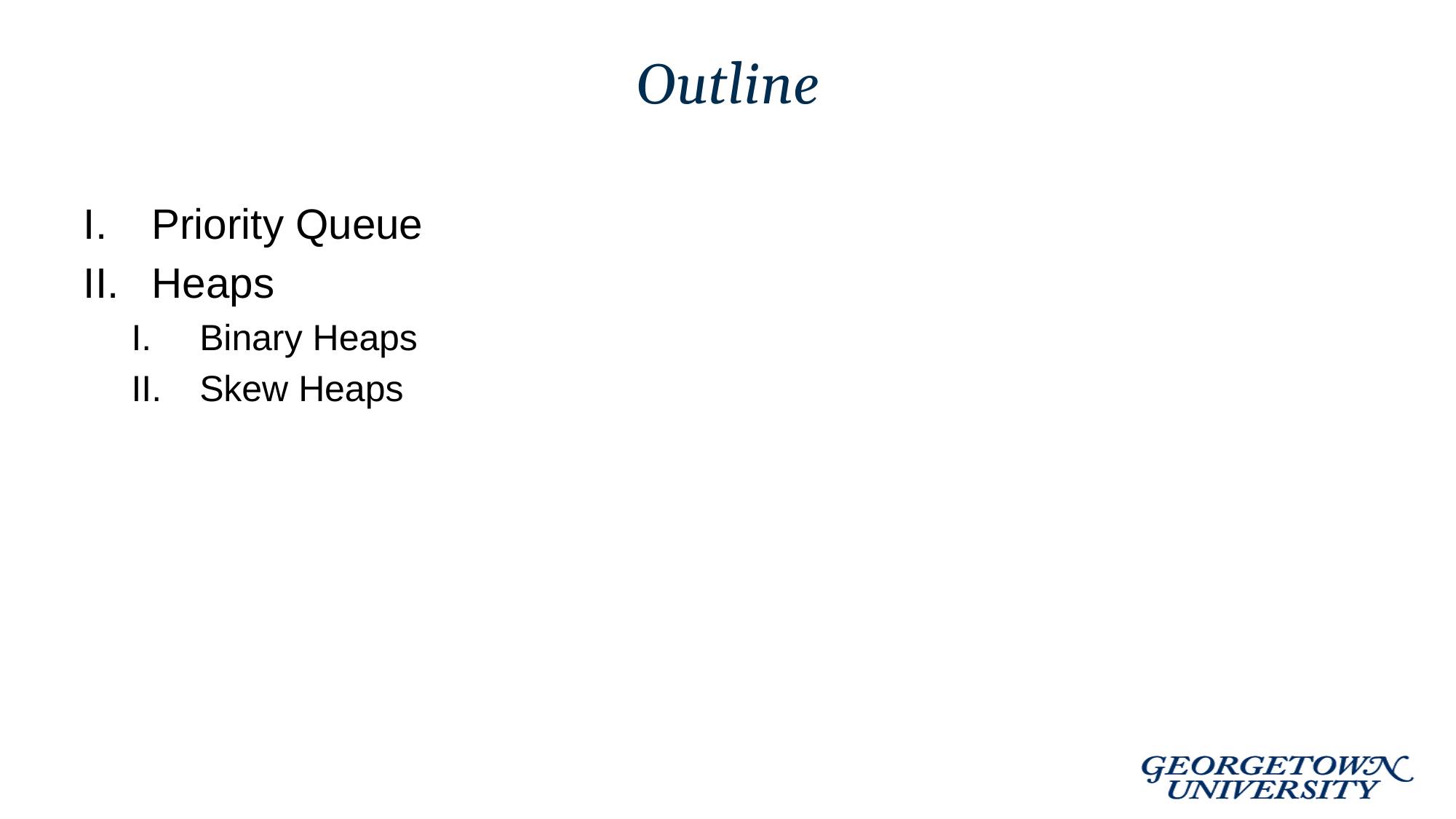

# Outline
Priority Queue
Heaps
Binary Heaps
Skew Heaps